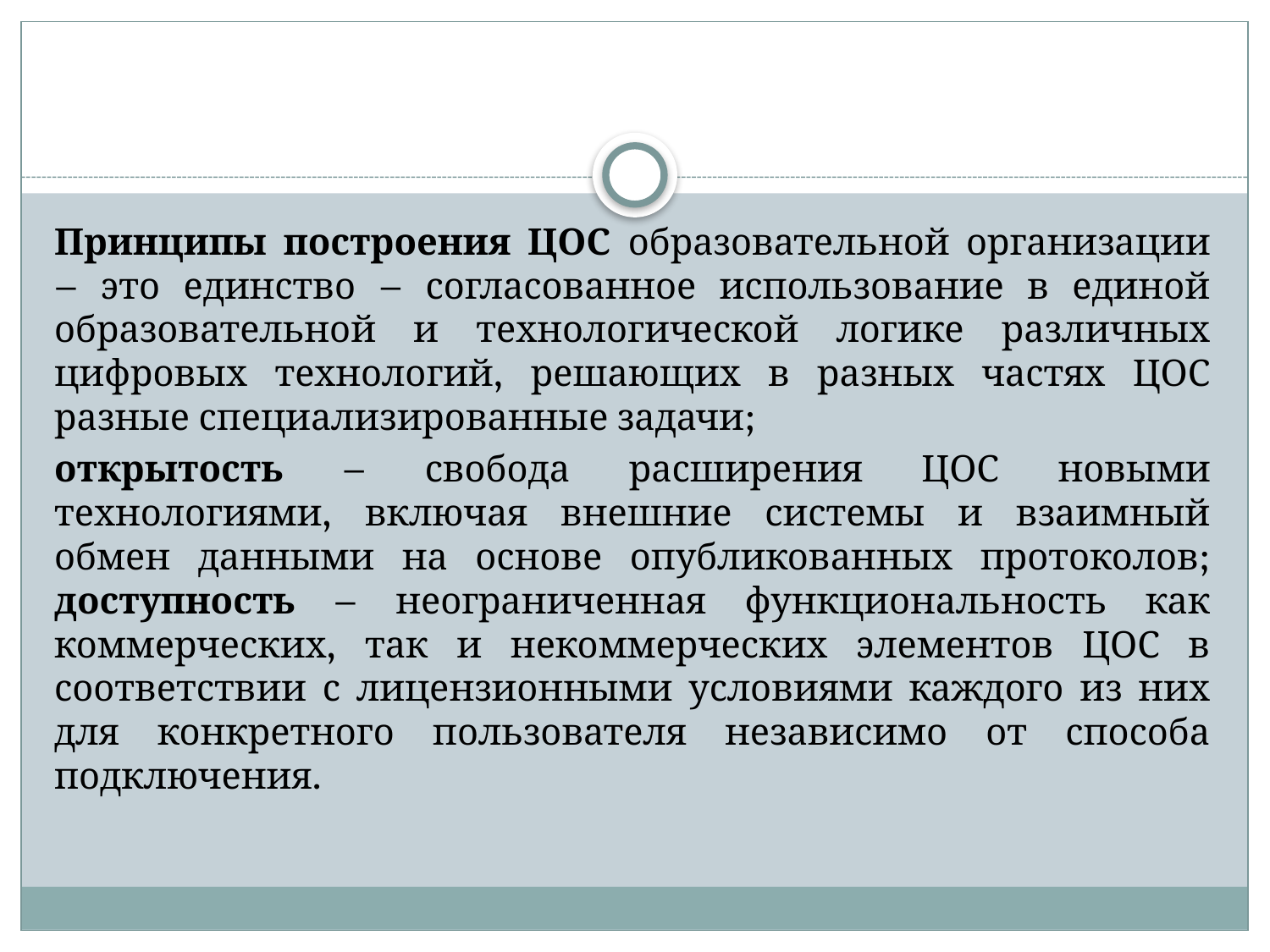

Принципы построения ЦОС образовательной организации – это единство – согласованное использование в единой образовательной и технологической логике различных цифровых технологий, решающих в разных частях ЦОС разные специализированные задачи;
открытость – свобода расширения ЦОС новыми технологиями, включая внешние системы и взаимный обмен данными на основе опубликованных протоколов; доступность – неограниченная функциональность как коммерческих, так и некоммерческих элементов ЦОС в соответствии с лицензионными условиями каждого из них для конкретного пользователя независимо от способа подключения.